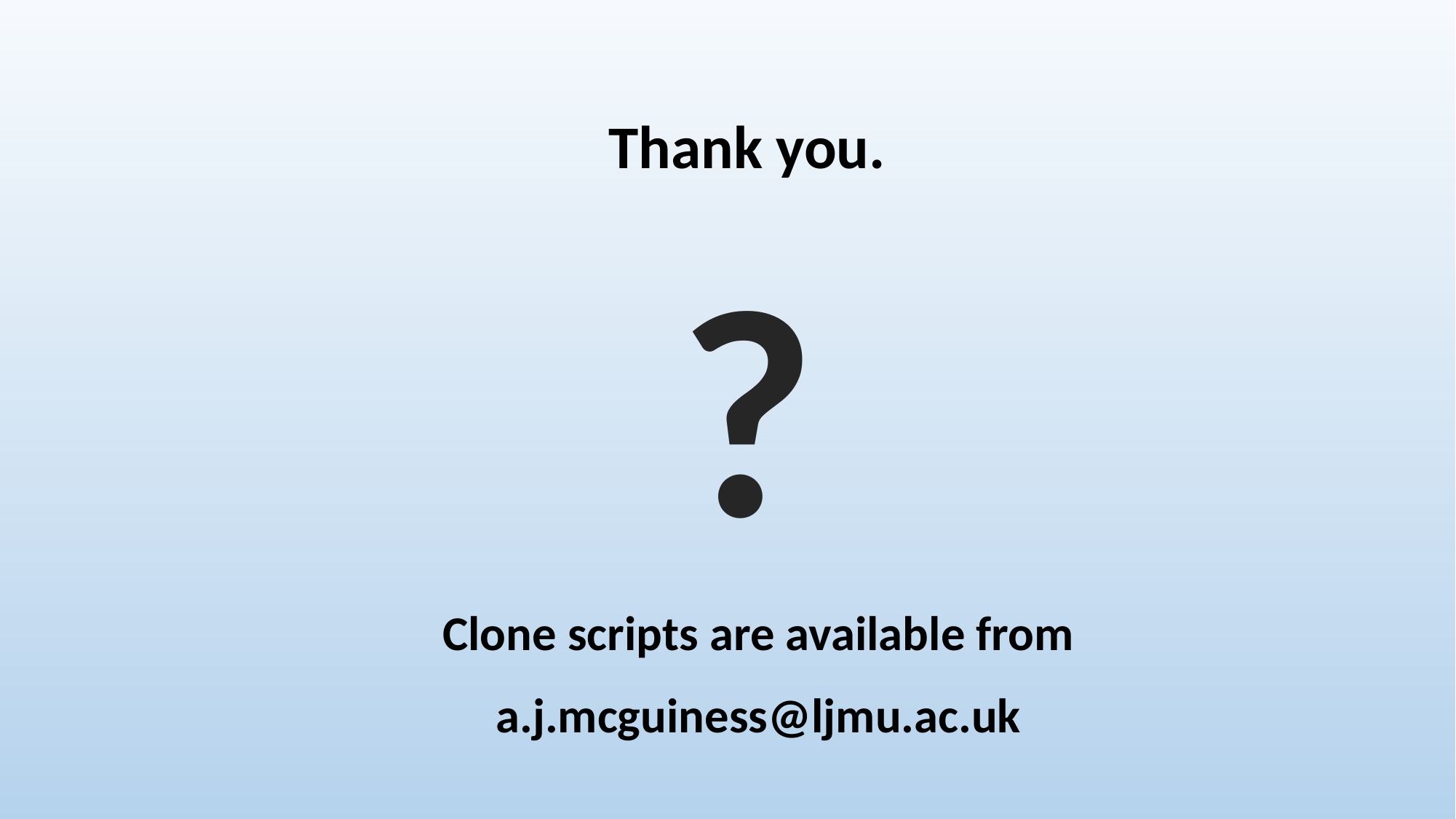

Thank you.
?
Clone scripts are available from
a.j.mcguiness@ljmu.ac.uk